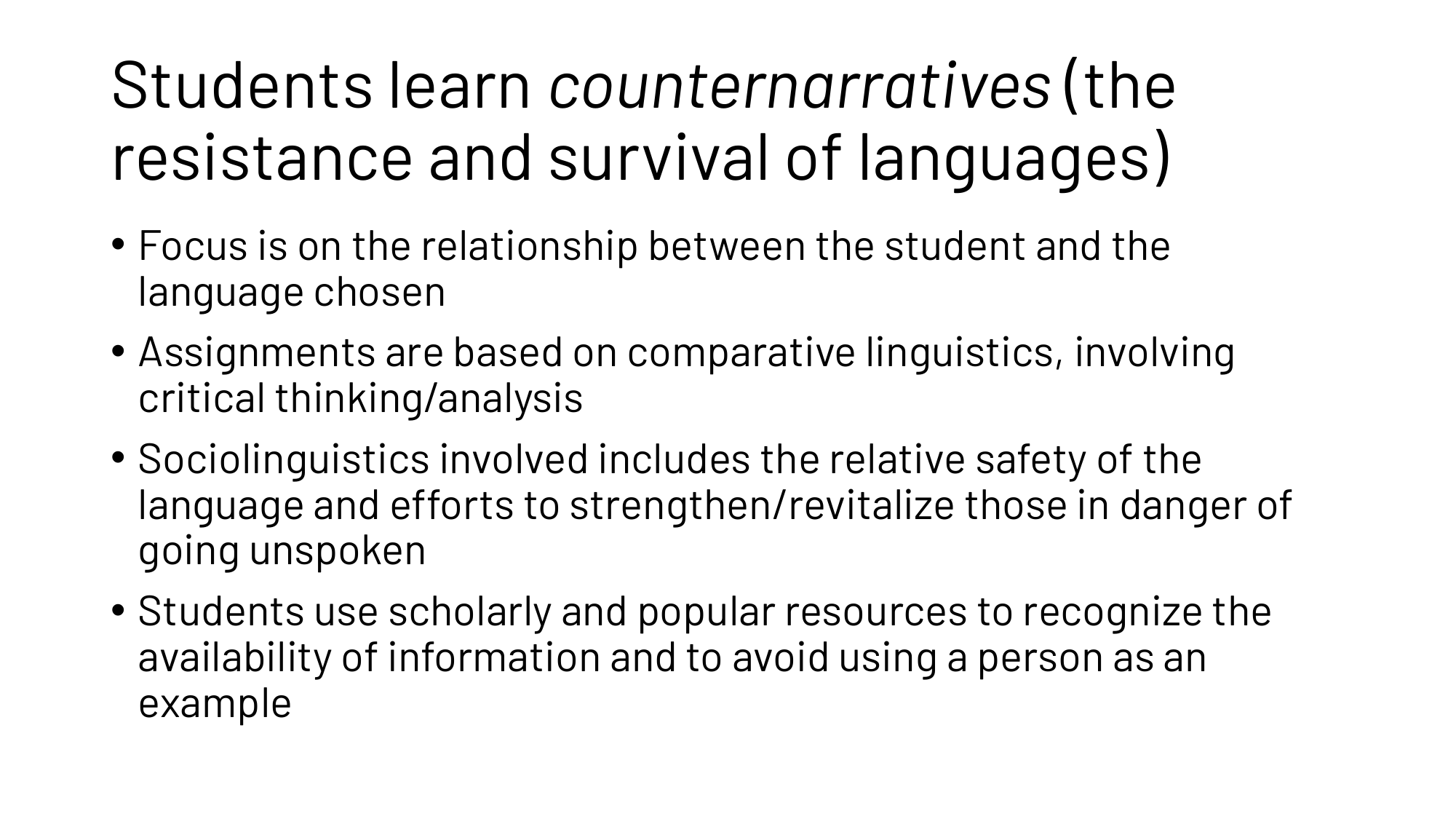

# Students learn counternarratives (the resistance and survival of languages)
Focus is on the relationship between the student and the language chosen
Assignments are based on comparative linguistics, involving critical thinking/analysis
Sociolinguistics involved includes the relative safety of the language and efforts to strengthen/revitalize those in danger of going unspoken
Students use scholarly and popular resources to recognize the availability of information and to avoid using a person as an example